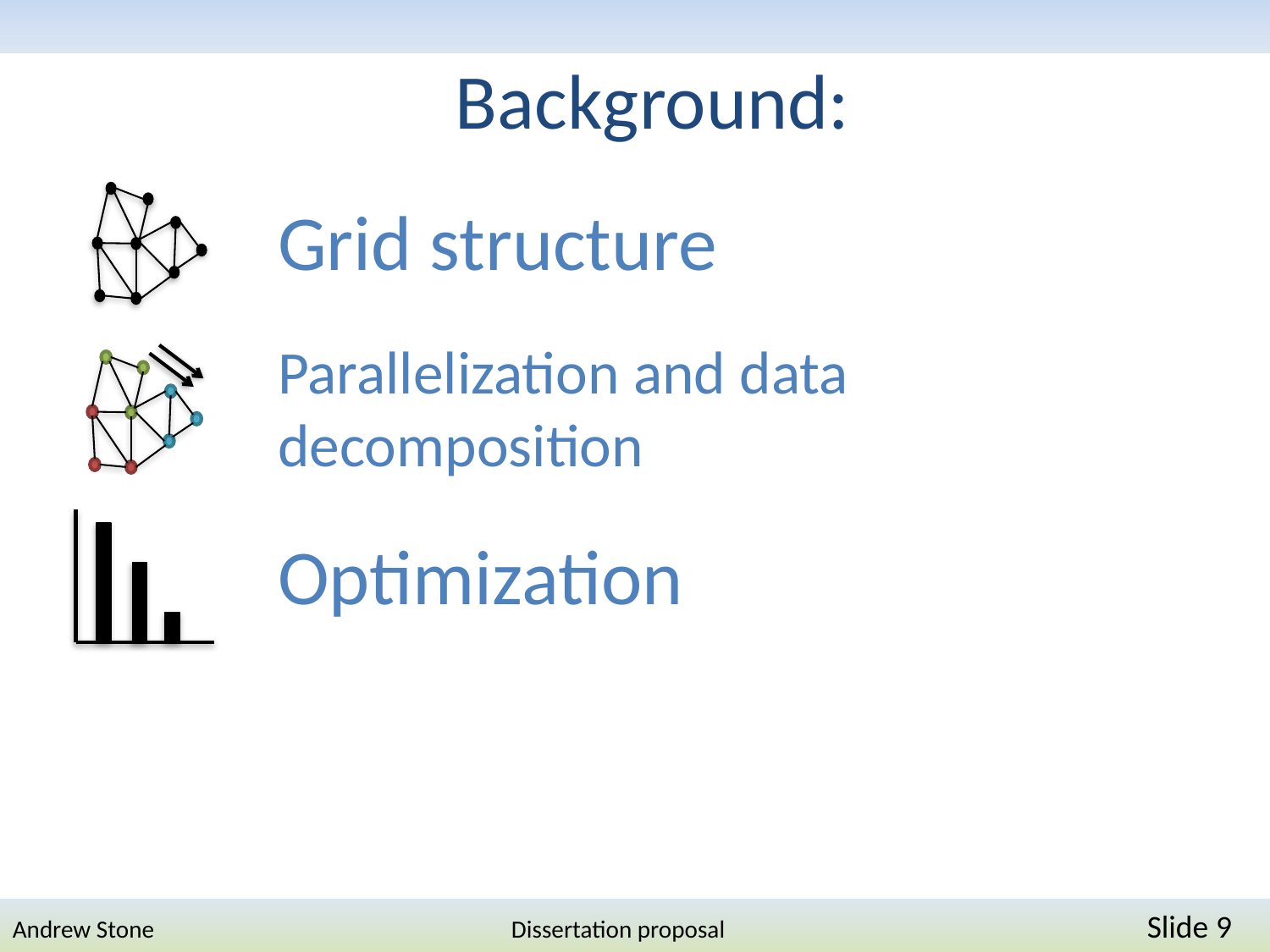

Background:
Grid structure

Parallelization and data decomposition

Optimization

Andrew Stone                                                                 Dissertation proposal	Slide 9